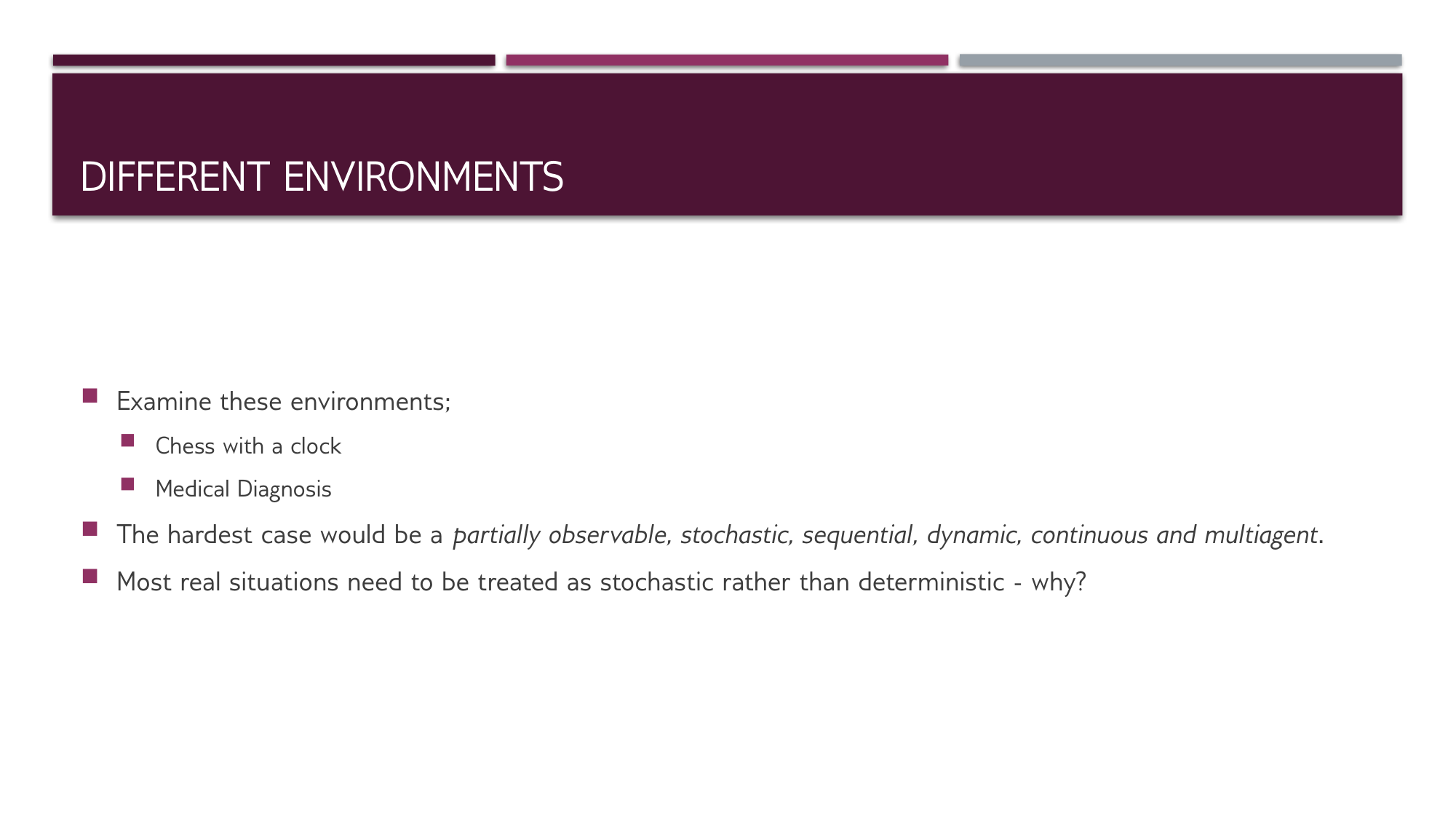

# Different Environments
Examine these environments;
Chess with a clock
Medical Diagnosis
The hardest case would be a partially observable, stochastic, sequential, dynamic, continuous and multiagent.
Most real situations need to be treated as stochastic rather than deterministic - why?